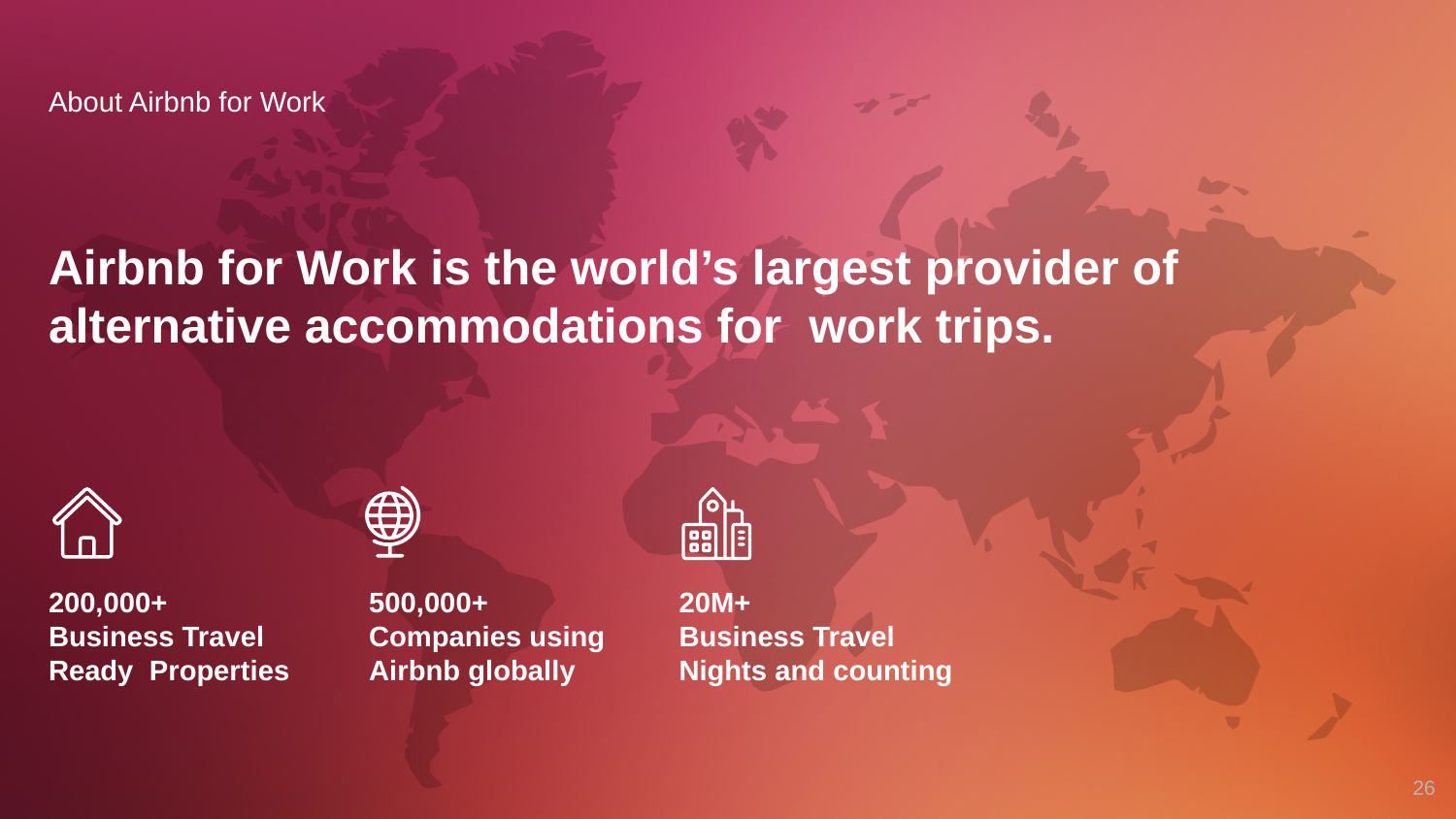

# About Airbnb for Work
Airbnb for Work is the world’s largest provider of alternative accommodations for  work trips.

200,000+
Business Travel Ready  Properties
500,000+
Companies using Airbnb globally
20M+
Business Travel Nights and counting
26